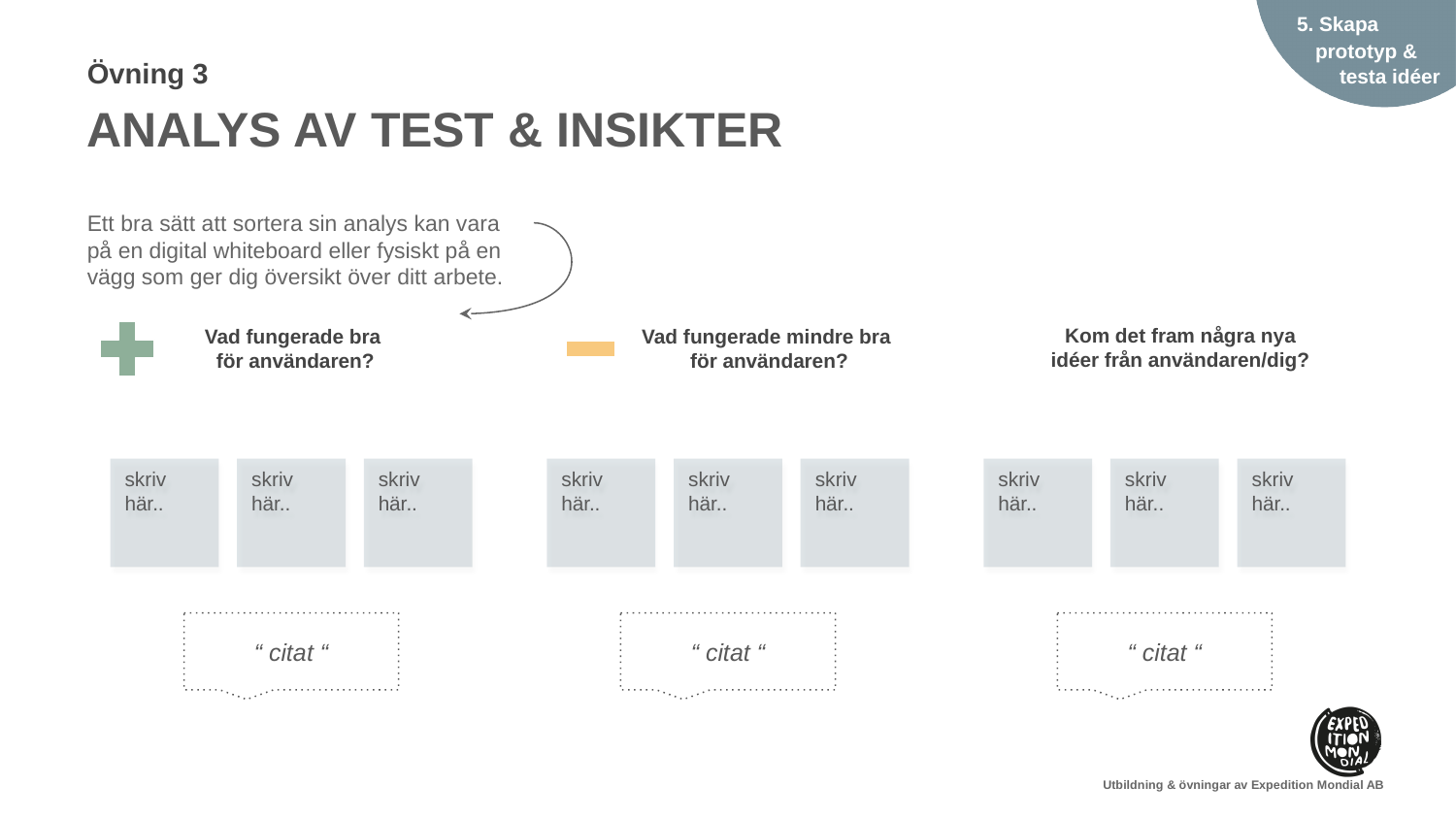

skriv här..

skriv här..

skriv här..

skriv här..

skriv här..

skriv här..

skriv här..

skriv här..

skriv här..

“ citat “
“ citat “
“ citat “